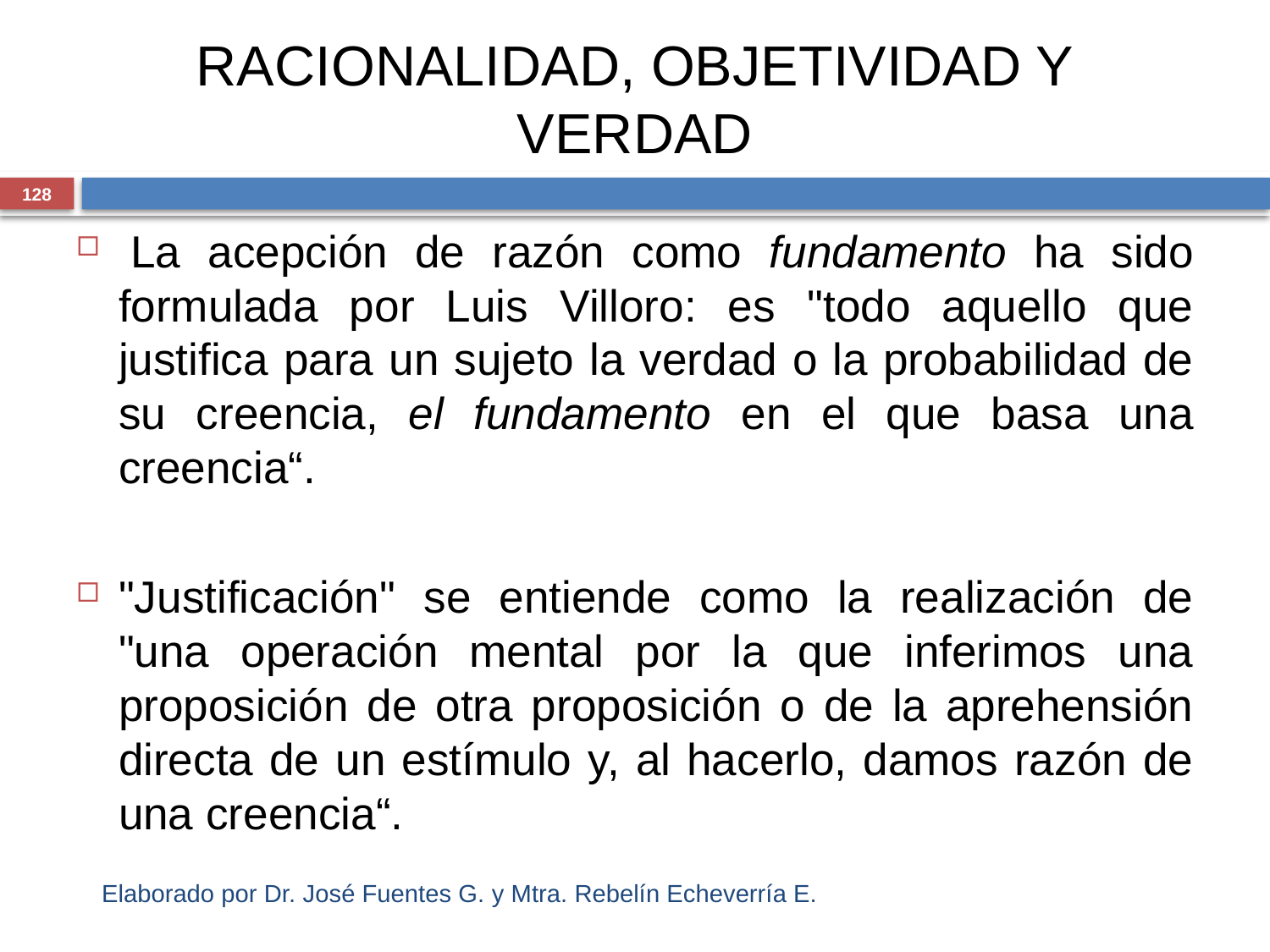

# RACIONALIDAD, OBJETIVIDAD Y VERDAD
128
 La acepción de razón como fundamento ha sido formulada por Luis Villoro: es "todo aquello que justifica para un sujeto la verdad o la probabilidad de su creencia, el fundamento en el que basa una creencia“.

"Justificación" se entiende como la realización de "una operación mental por la que inferimos una proposición de otra proposición o de la aprehensión directa de un estímulo y, al hacerlo, damos razón de una creencia“.
Elaborado por Dr. José Fuentes G. y Mtra. Rebelín Echeverría E.